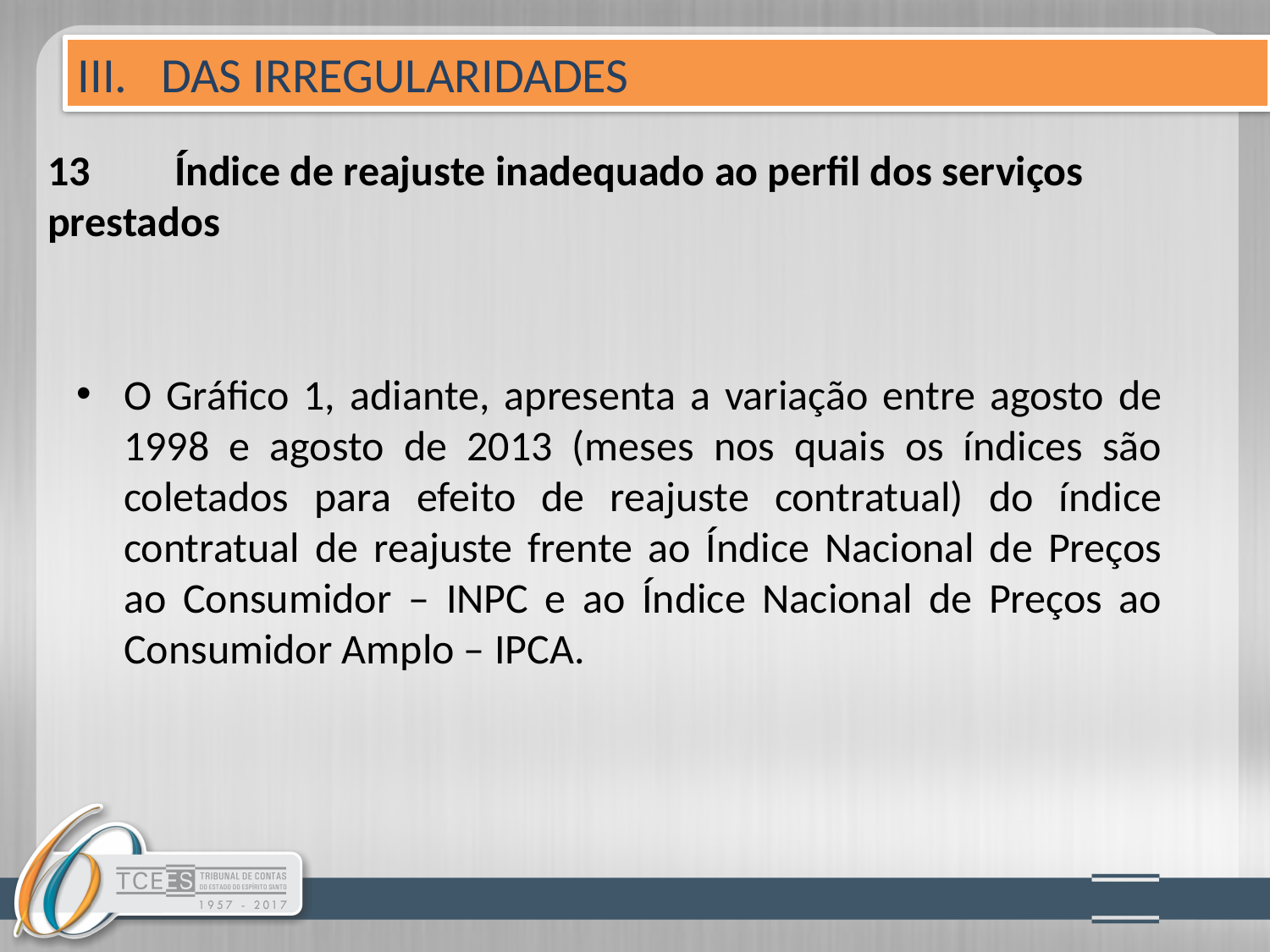

III.   DAS IRREGULARIDADES
# 13	Índice de reajuste inadequado ao perfil dos serviços 	prestados

O Gráfico 1, adiante, apresenta a variação entre agosto de 1998 e agosto de 2013 (meses nos quais os índices são coletados para efeito de reajuste contratual) do índice contratual de reajuste frente ao Índice Nacional de Preços ao Consumidor – INPC e ao Índice Nacional de Preços ao Consumidor Amplo – IPCA.